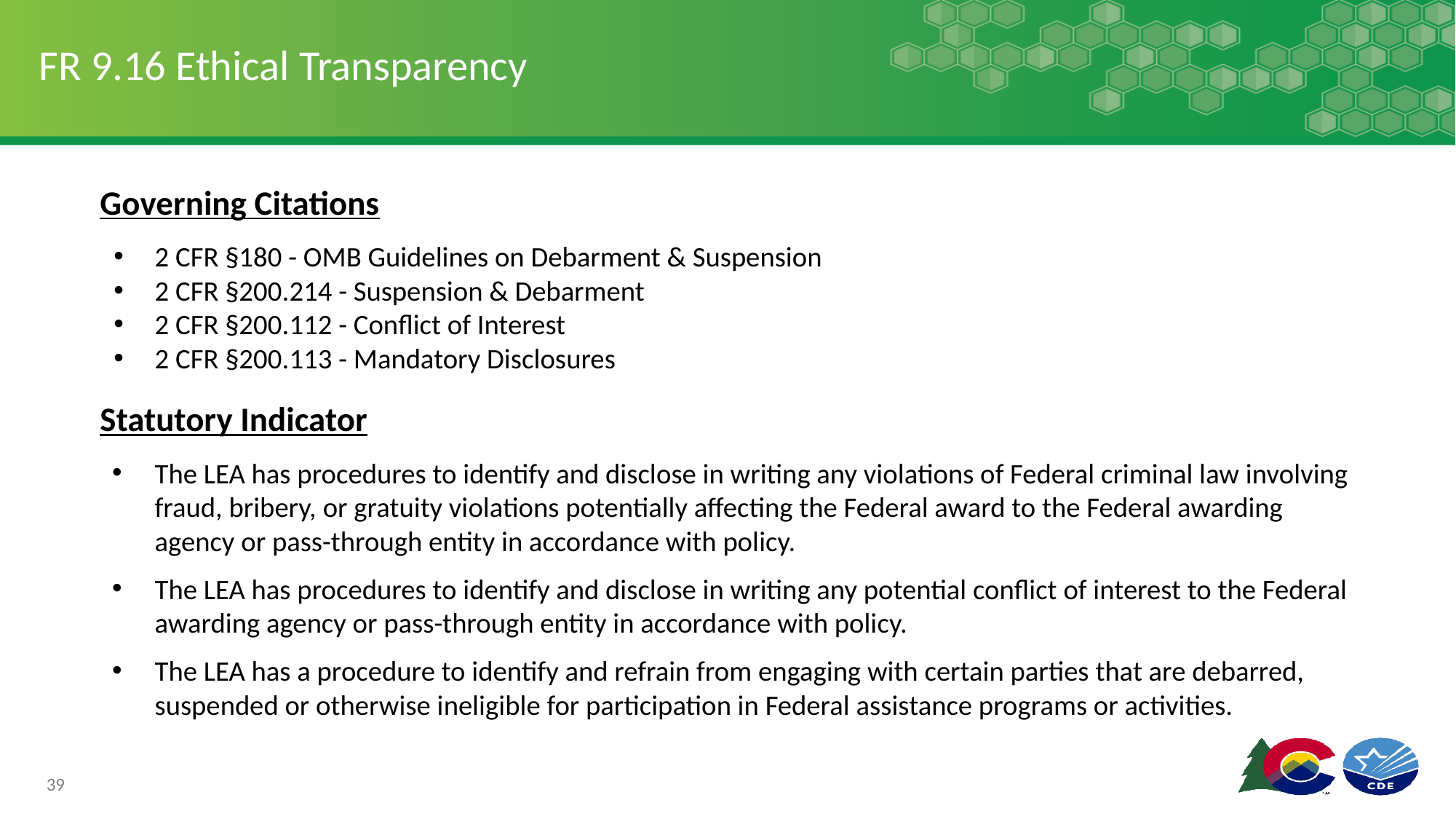

# FR 9.16 Ethical Transparency
Governing Citations
2 CFR §180 - OMB Guidelines on Debarment & Suspension
2 CFR §200.214 - Suspension & Debarment
2 CFR §200.112 - Conflict of Interest
2 CFR §200.113 - Mandatory Disclosures
Statutory Indicator
The LEA has procedures to identify and disclose in writing any violations of Federal criminal law involving fraud, bribery, or gratuity violations potentially affecting the Federal award to the Federal awarding agency or pass-through entity in accordance with policy.
The LEA has procedures to identify and disclose in writing any potential conflict of interest to the Federal awarding agency or pass-through entity in accordance with policy.
The LEA has a procedure to identify and refrain from engaging with certain parties that are debarred, suspended or otherwise ineligible for participation in Federal assistance programs or activities.
39